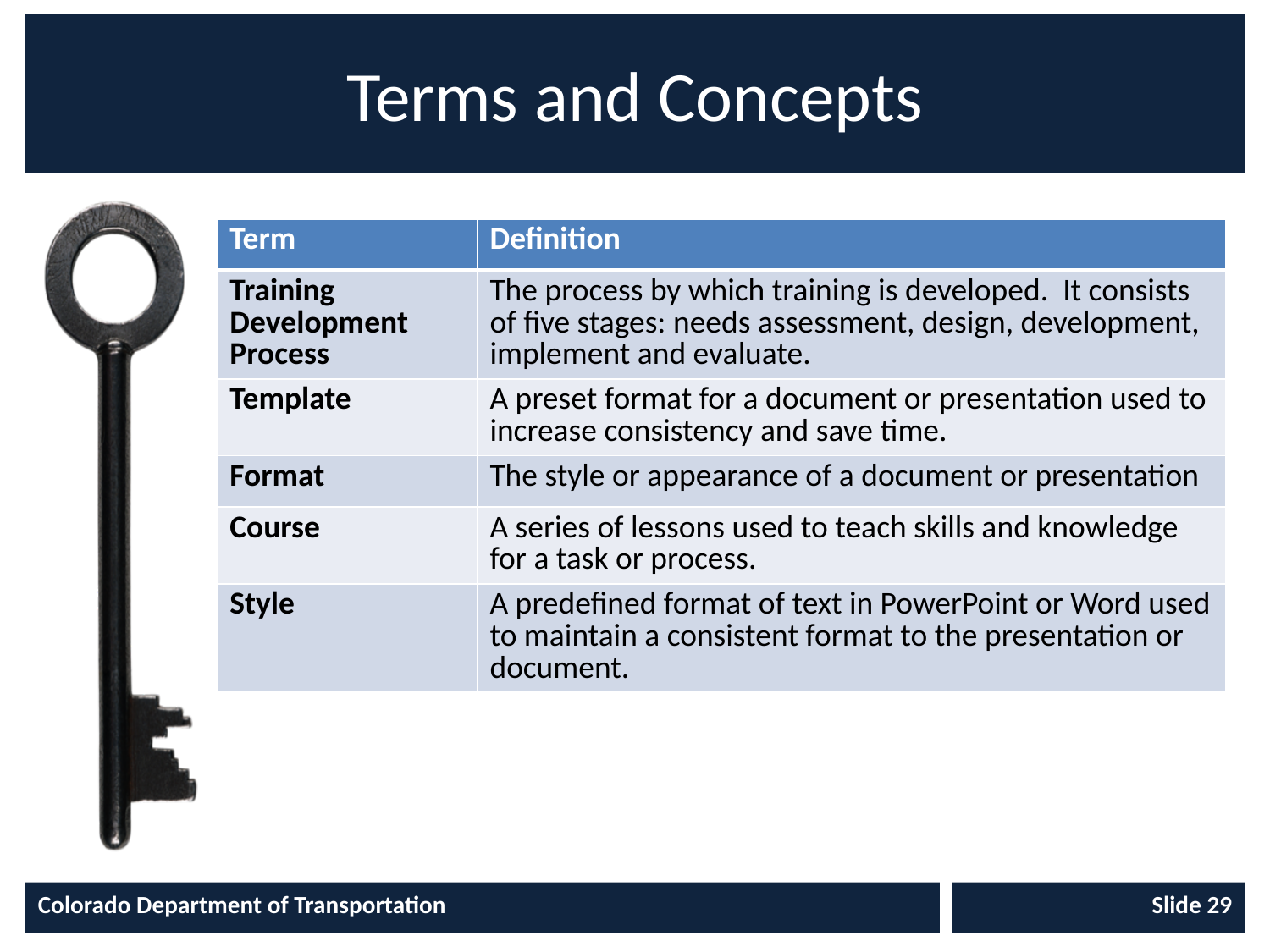

# Terms and Concepts
| Term | Definition |
| --- | --- |
| Training Development Process | The process by which training is developed. It consists of five stages: needs assessment, design, development, implement and evaluate. |
| Template | A preset format for a document or presentation used to increase consistency and save time. |
| Format | The style or appearance of a document or presentation |
| Course | A series of lessons used to teach skills and knowledge for a task or process. |
| Style | A predefined format of text in PowerPoint or Word used to maintain a consistent format to the presentation or document. |
Colorado Department of Transportation
Slide 29